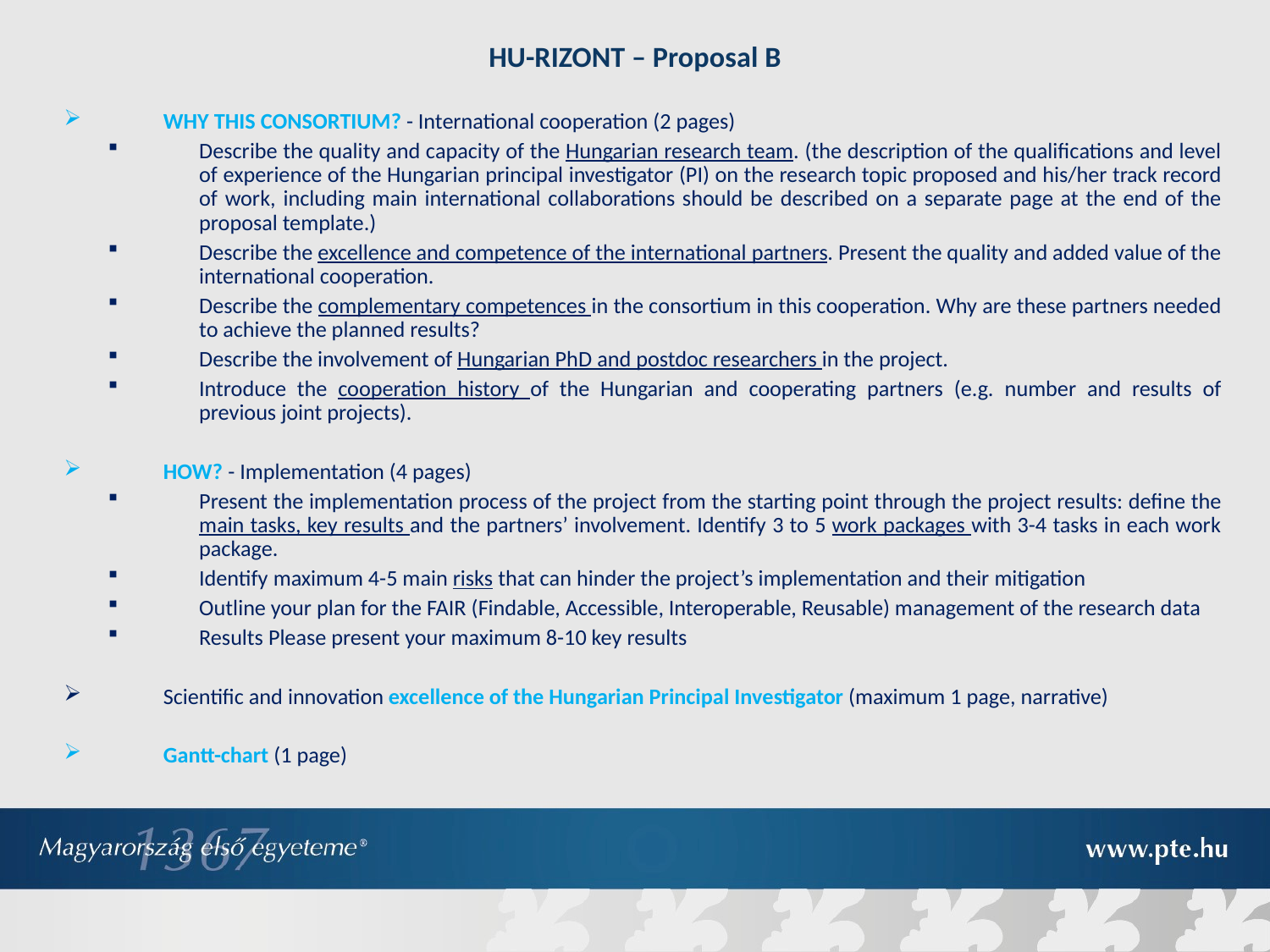

HU-RIZONT – Proposal B

WHY THIS CONSORTIUM? - International cooperation (2 pages)
Describe the quality and capacity of the Hungarian research team. (the description of the qualifications and level of experience of the Hungarian principal investigator (PI) on the research topic proposed and his/her track record of work, including main international collaborations should be described on a separate page at the end of the proposal template.)
Describe the excellence and competence of the international partners. Present the quality and added value of the international cooperation.
Describe the complementary competences in the consortium in this cooperation. Why are these partners needed to achieve the planned results?
Describe the involvement of Hungarian PhD and postdoc researchers in the project.
Introduce the cooperation history of the Hungarian and cooperating partners (e.g. number and results of previous joint projects).

HOW? - Implementation (4 pages)
Present the implementation process of the project from the starting point through the project results: define the main tasks, key results and the partners’ involvement. Identify 3 to 5 work packages with 3-4 tasks in each work package.
Identify maximum 4-5 main risks that can hinder the project’s implementation and their mitigation
Outline your plan for the FAIR (Findable, Accessible, Interoperable, Reusable) management of the research data
Results Please present your maximum 8-10 key results

Scientific and innovation excellence of the Hungarian Principal Investigator (maximum 1 page, narrative)

Gantt-chart (1 page)

#